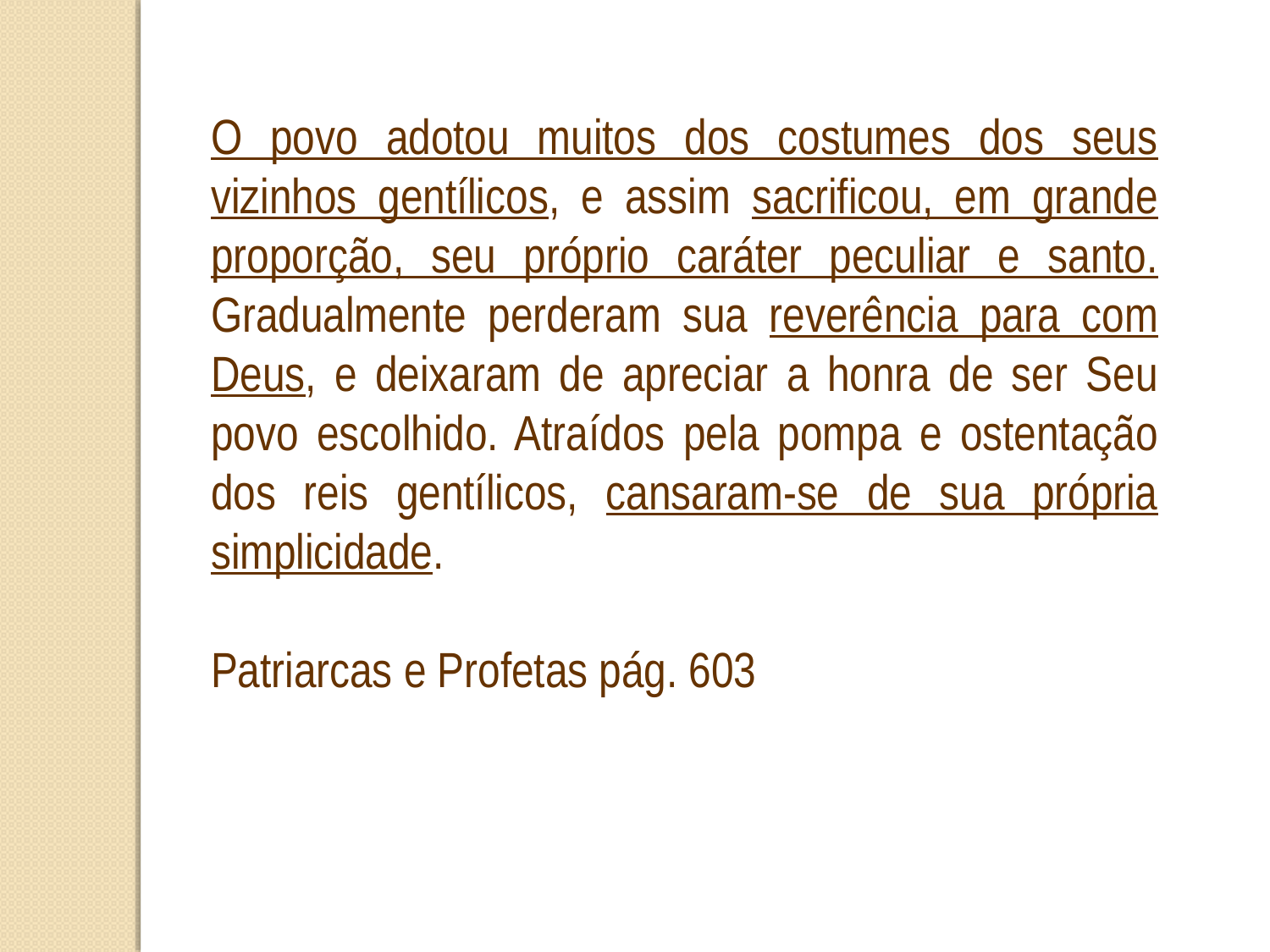

O povo adotou muitos dos costumes dos seus vizinhos gentílicos, e assim sacrificou, em grande proporção, seu próprio caráter peculiar e santo. Gradualmente perderam sua reverência para com Deus, e deixaram de apreciar a honra de ser Seu povo escolhido. Atraídos pela pompa e ostentação dos reis gentílicos, cansaram-se de sua própria simplicidade.

Patriarcas e Profetas pág. 603